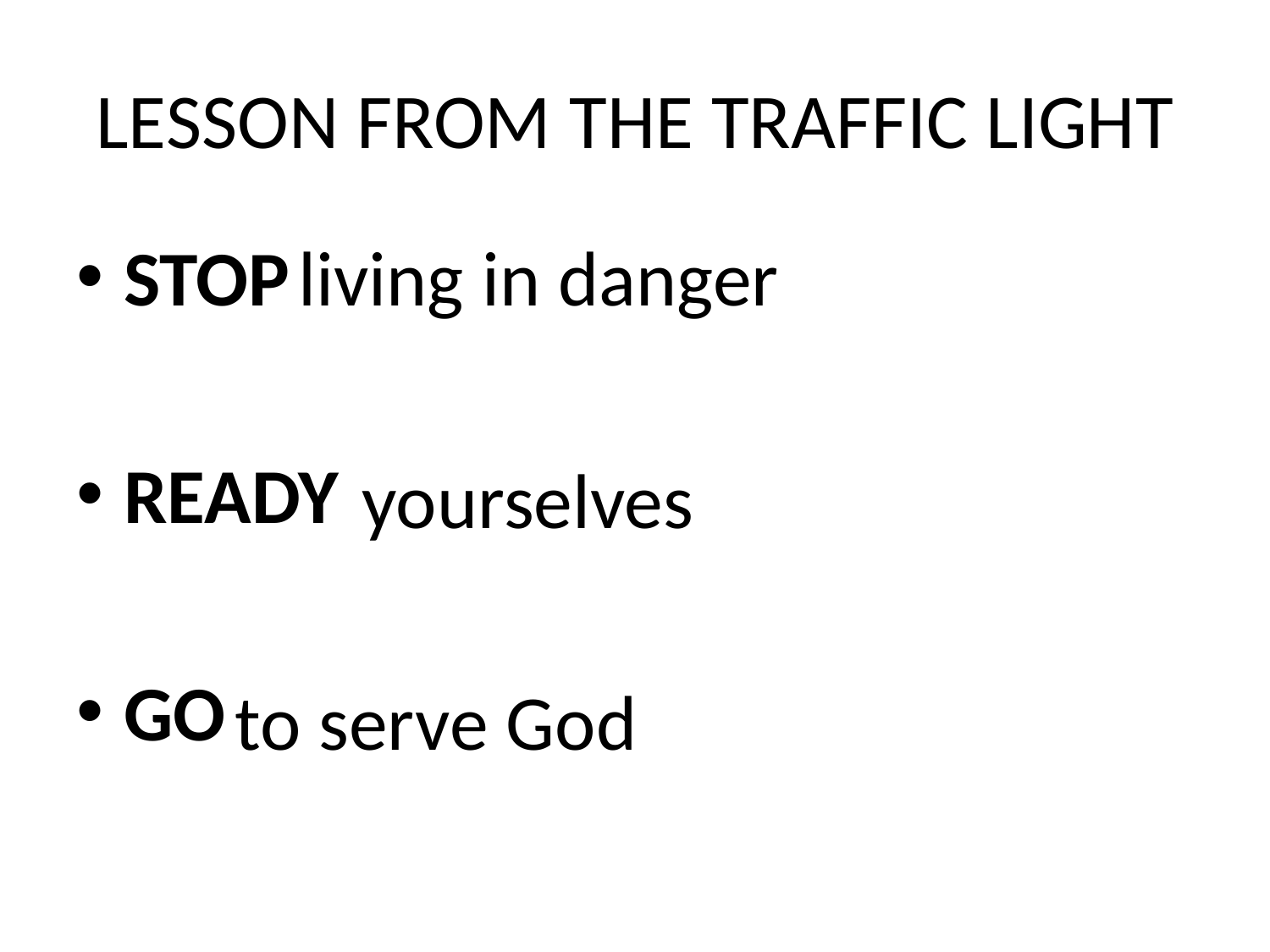

# LESSON FROM THE TRAFFIC LIGHT
STOP

READY

GO
living in danger
yourselves
to serve God